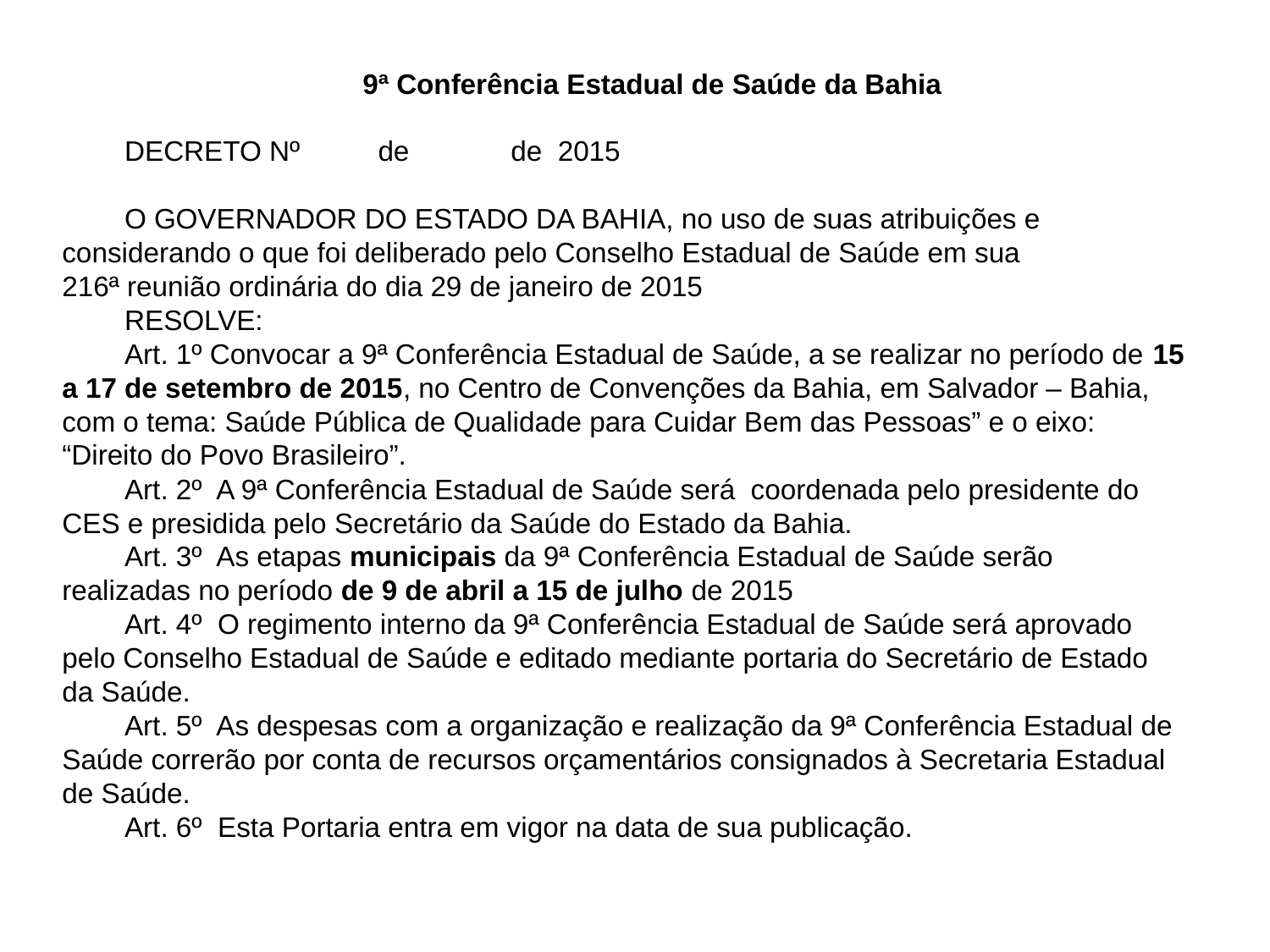

9ª Conferência Estadual de Saúde da Bahia

DECRETO Nº          de             de  2015

O GOVERNADOR DO ESTADO DA BAHIA, no uso de suas atribuições e considerando o que foi deliberado pelo Conselho Estadual de Saúde em sua 216ª reunião ordinária do dia 29 de janeiro de 2015
RESOLVE:
Art. 1º Convocar a 9ª Conferência Estadual de Saúde, a se realizar no período de 15 a 17 de setembro de 2015, no Centro de Convenções da Bahia, em Salvador – Bahia, com o tema: Saúde Pública de Qualidade para Cuidar Bem das Pessoas” e o eixo: “Direito do Povo Brasileiro”.
Art. 2º  A 9ª Conferência Estadual de Saúde será  coordenada pelo presidente do CES e presidida pelo Secretário da Saúde do Estado da Bahia.
Art. 3º  As etapas municipais da 9ª Conferência Estadual de Saúde serão realizadas no período de 9 de abril a 15 de julho de 2015
Art. 4º  O regimento interno da 9ª Conferência Estadual de Saúde será aprovado pelo Conselho Estadual de Saúde e editado mediante portaria do Secretário de Estado da Saúde.
Art. 5º  As despesas com a organização e realização da 9ª Conferência Estadual de Saúde correrão por conta de recursos orçamentários consignados à Secretaria Estadual de Saúde.
Art. 6º  Esta Portaria entra em vigor na data de sua publicação.